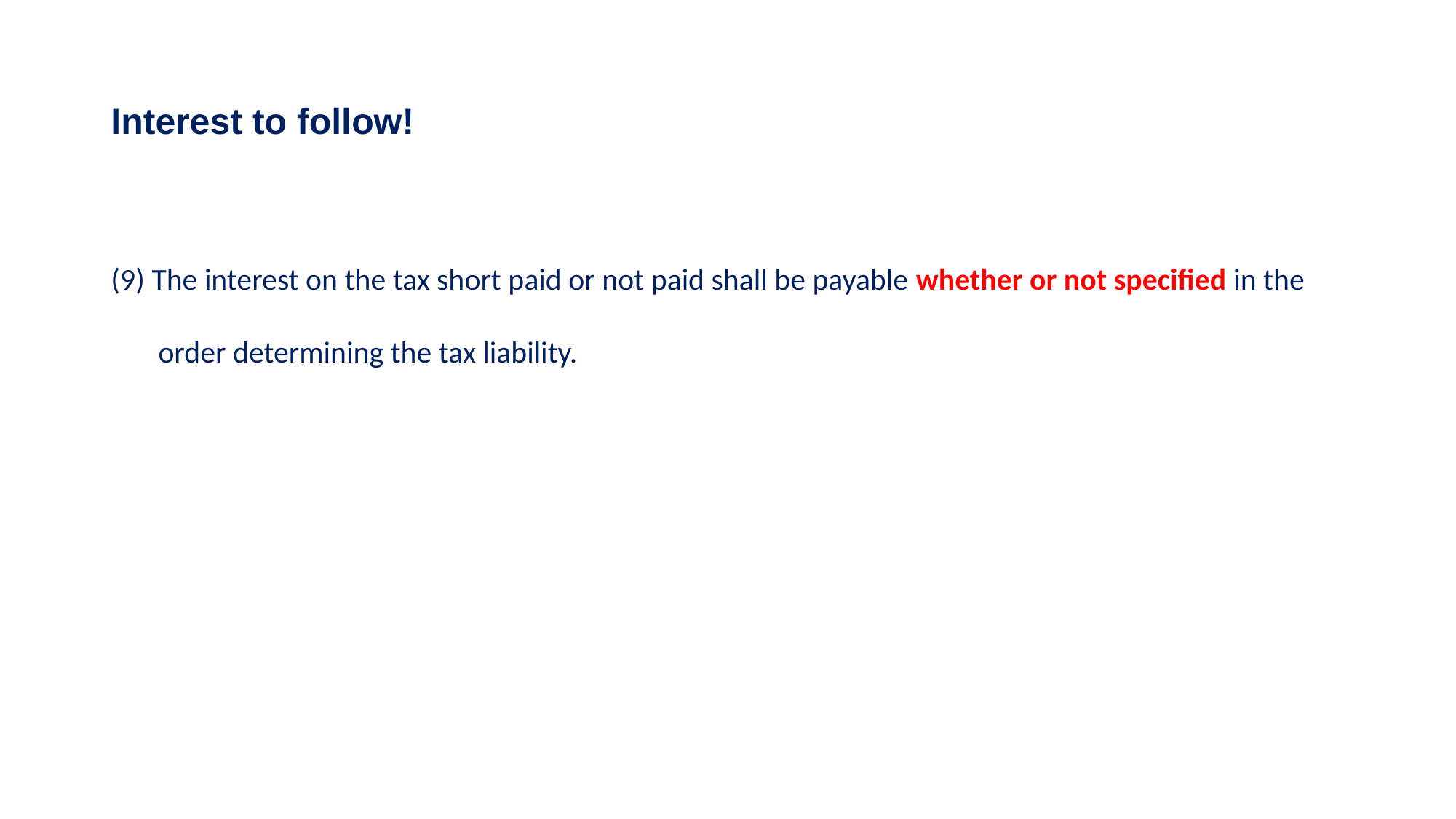

# Interest to follow!
(9) The interest on the tax short paid or not paid shall be payable whether or not specified in the order determining the tax liability.